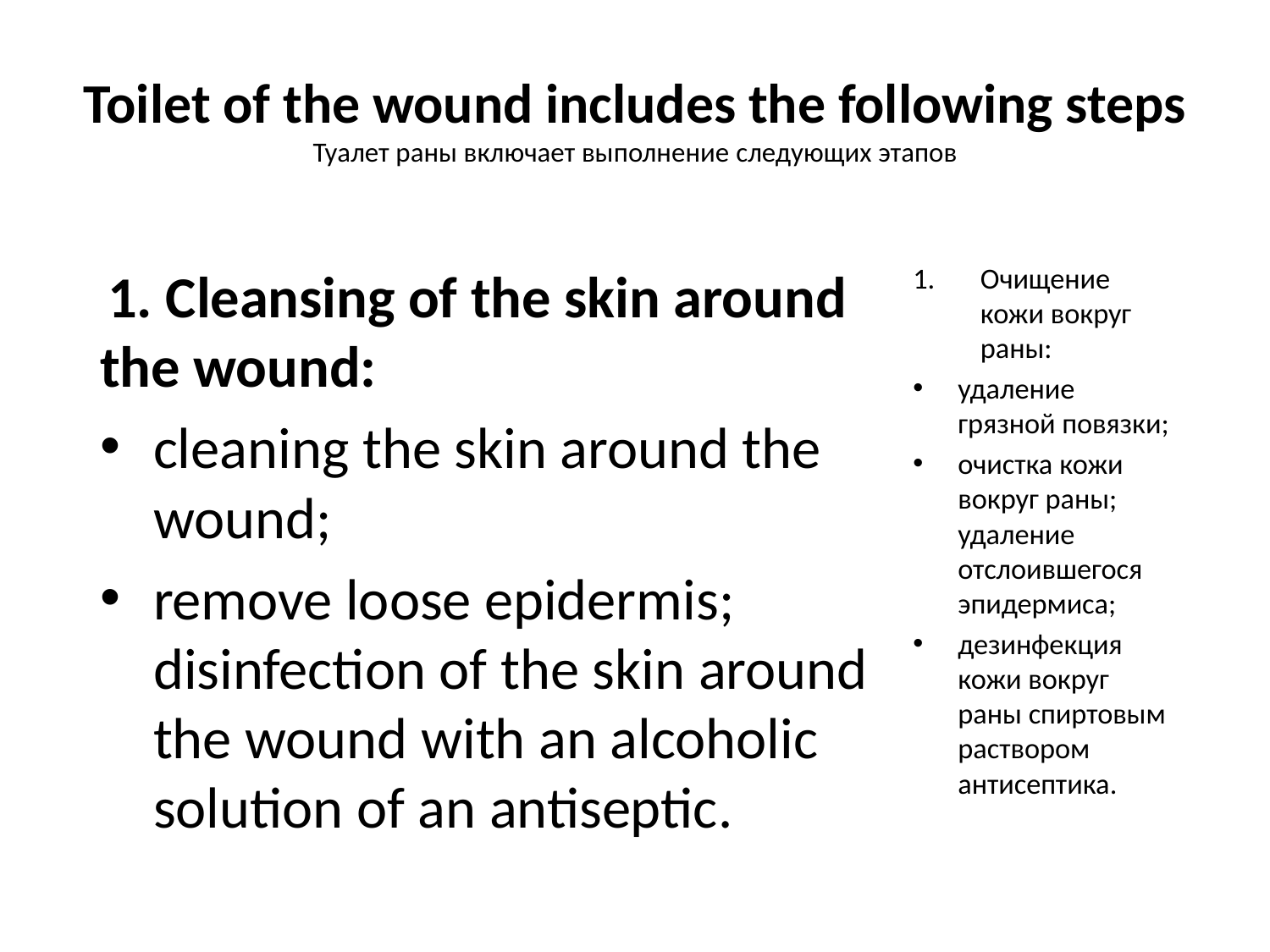

# Toilet of the wound includes the following steps Туалет раны включает выполнение следующих этапов
 1. Cleansing of the skin around the wound:
cleaning the skin around the wound;
remove loose epidermis; disinfection of the skin around the wound with an alcoholic solution of an antiseptic.
Очищение кожи вокруг раны:
удаление грязной повязки;
очистка кожи вокруг раны; удаление отслоившегося эпидермиса;
дезинфекция кожи вокруг раны спиртовым раствором антисептика.